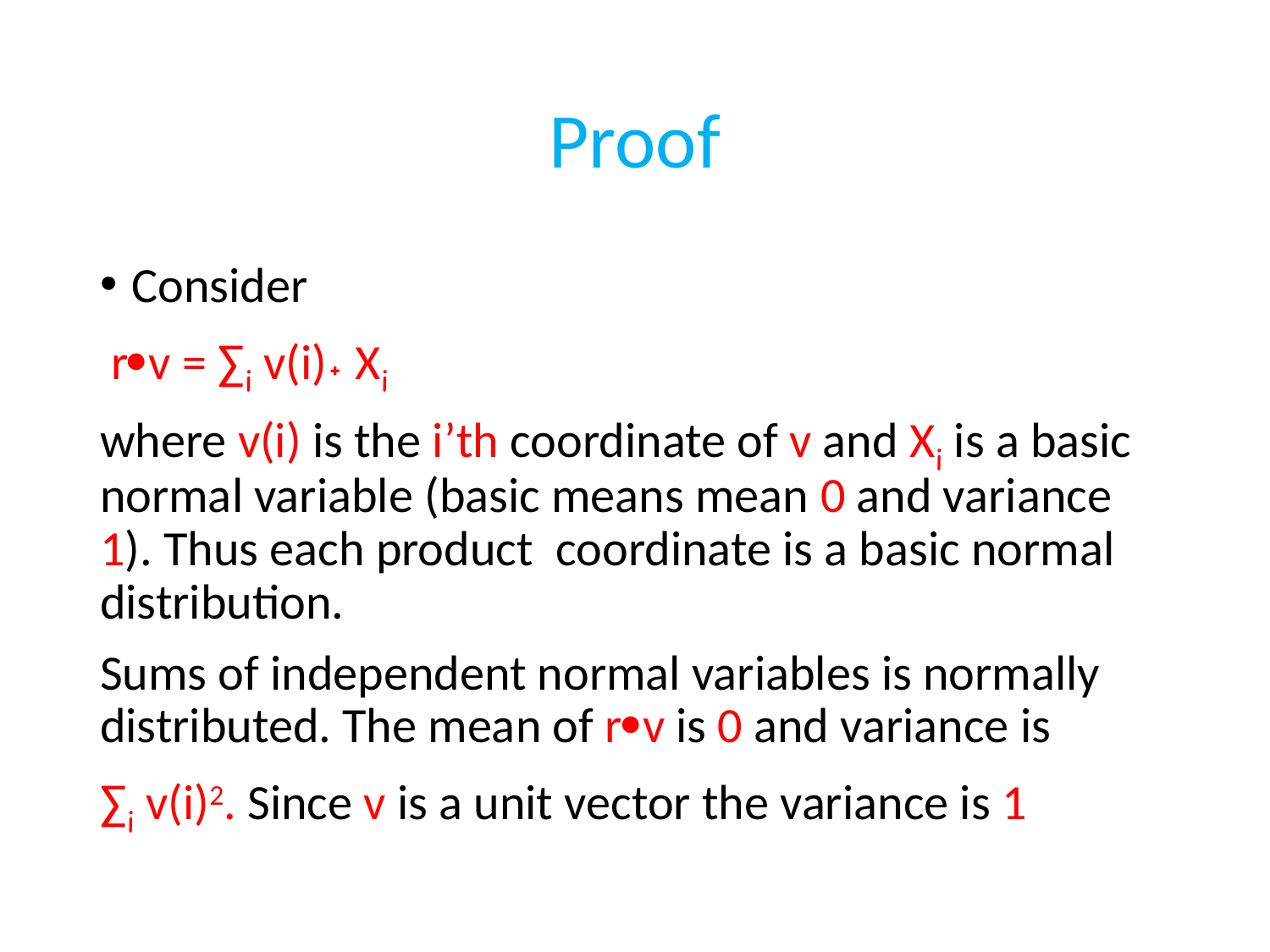

# Proof
Consider
 r•v = ∑i v(i)˖ Xi
where v(i) is the i’th coordinate of v and Xi is a basic normal variable (basic means mean 0 and variance 1). Thus each product  coordinate is a basic normal distribution.
Sums of independent normal variables is normally distributed. The mean of r•v is 0 and variance is
∑i v(i)2. Since v is a unit vector the variance is 1